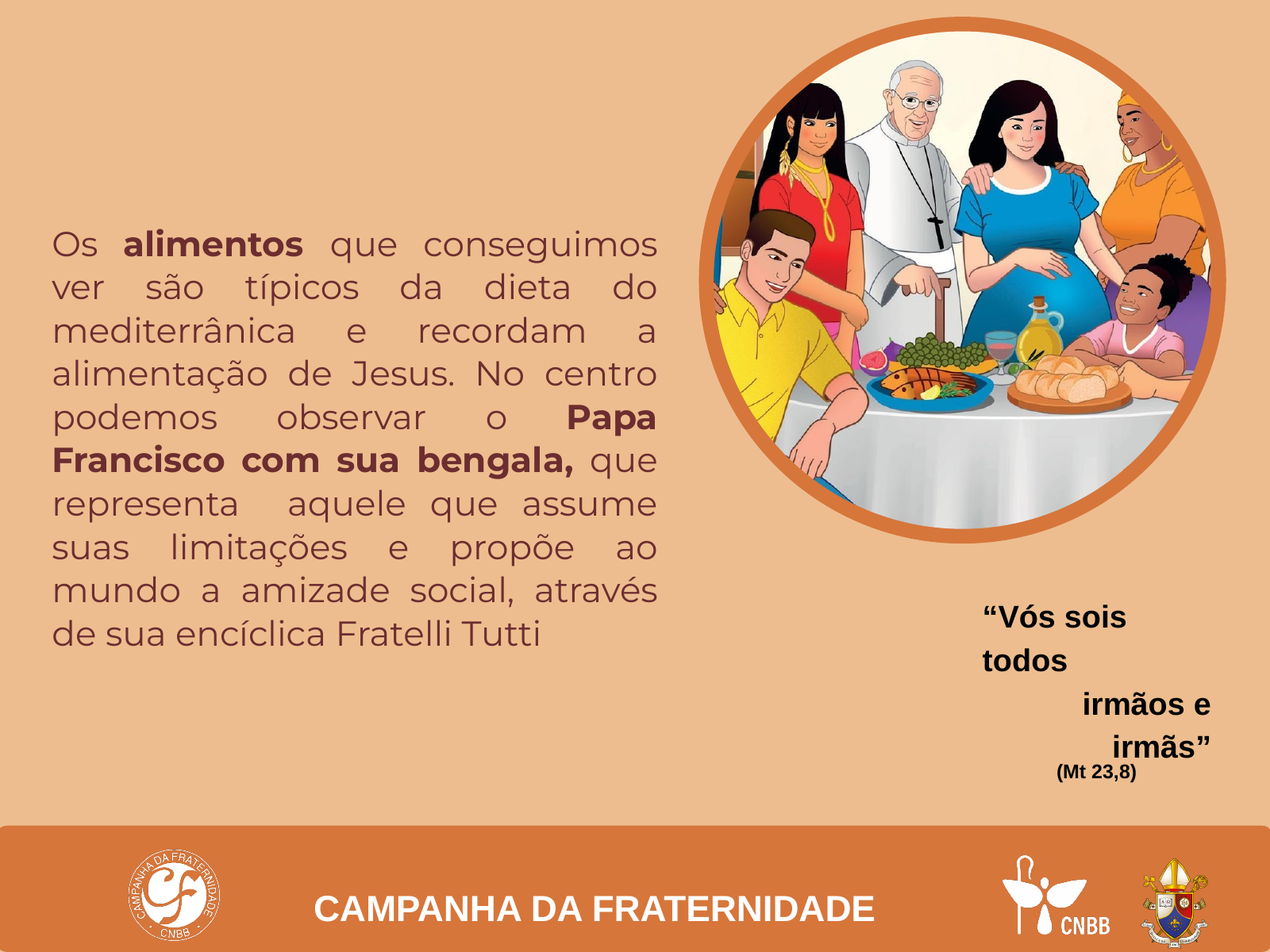

Os alimentos que conseguimos ver são típicos da dieta do mediterrânica e recordam a alimentação de Jesus. No centro podemos observar o Papa Francisco com sua bengala, que representa  aquele que assume suas limitações e propõe ao mundo a amizade social, através de sua encíclica Fratelli Tutti
“Vós sois todos
irmãos e irmãs”
(Mt 23,8)

CAMPANHA DA FRATERNIDADE 2024